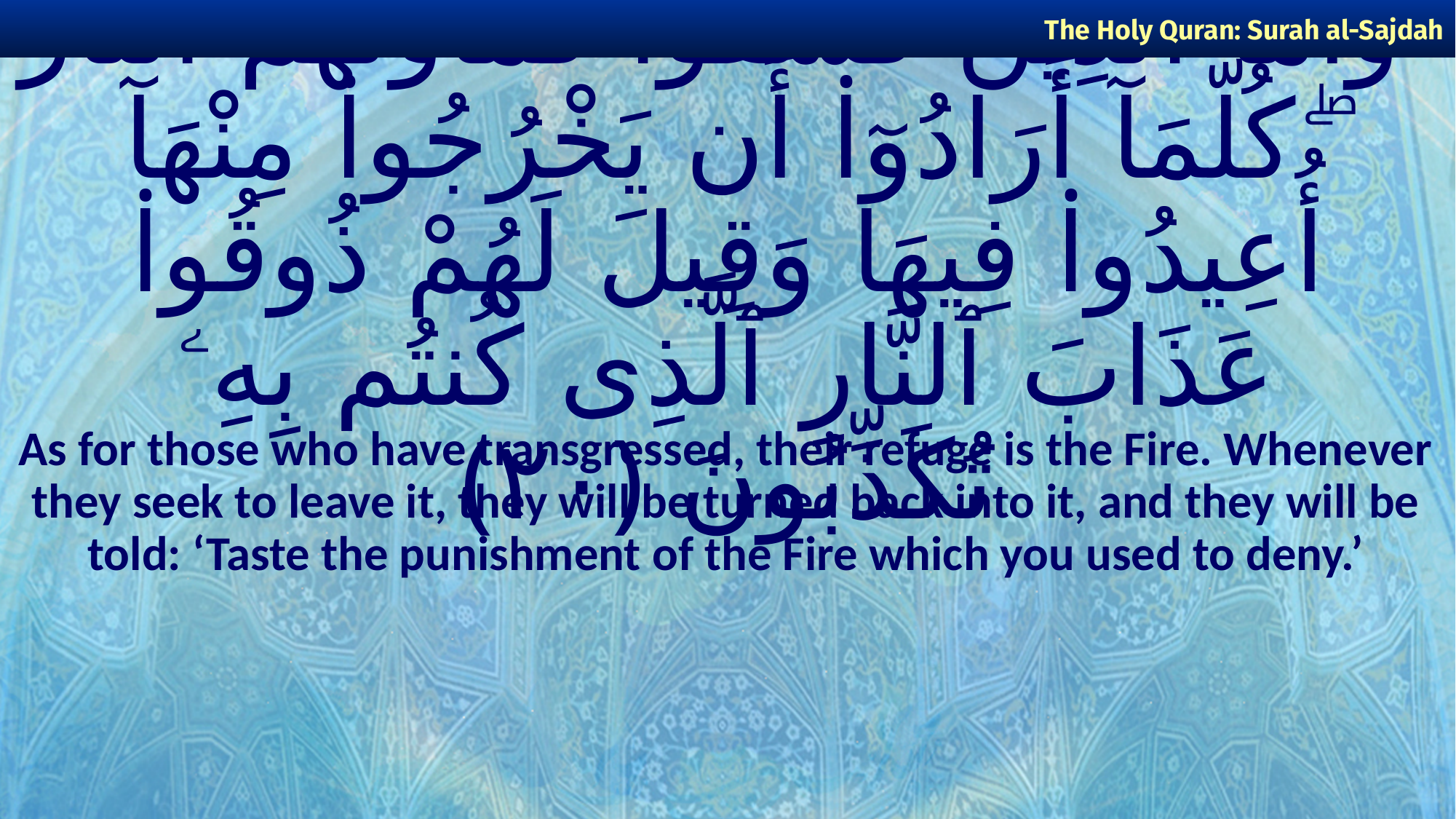

The Holy Quran: Surah al-Sajdah
# وَأَمَّا ٱلَّذِينَ فَسَقُوا۟ فَمَأْوَىٰهُمُ ٱلنَّارُ ۖ كُلَّمَآ أَرَادُوٓا۟ أَن يَخْرُجُوا۟ مِنْهَآ أُعِيدُوا۟ فِيهَا وَقِيلَ لَهُمْ ذُوقُوا۟ عَذَابَ ٱلنَّارِ ٱلَّذِى كُنتُم بِهِۦ تُكَذِّبُونَ ﴿٢٠﴾
As for those who have transgressed, their refuge is the Fire. Whenever they seek to leave it, they will be turned back into it, and they will be told: ‘Taste the punishment of the Fire which you used to deny.’